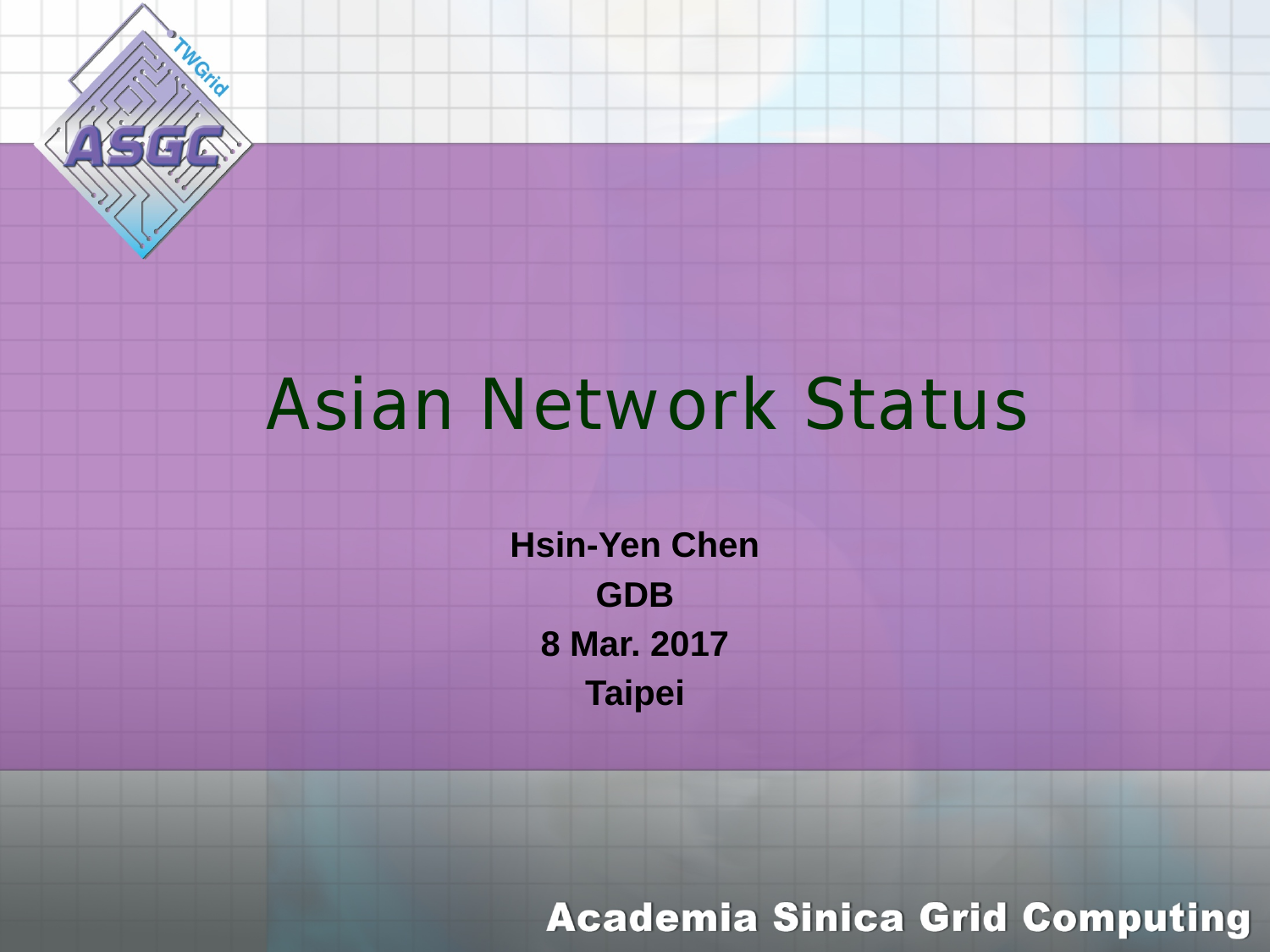

# Asian Network Status
Hsin-Yen Chen
GDB
8 Mar. 2017
Taipei